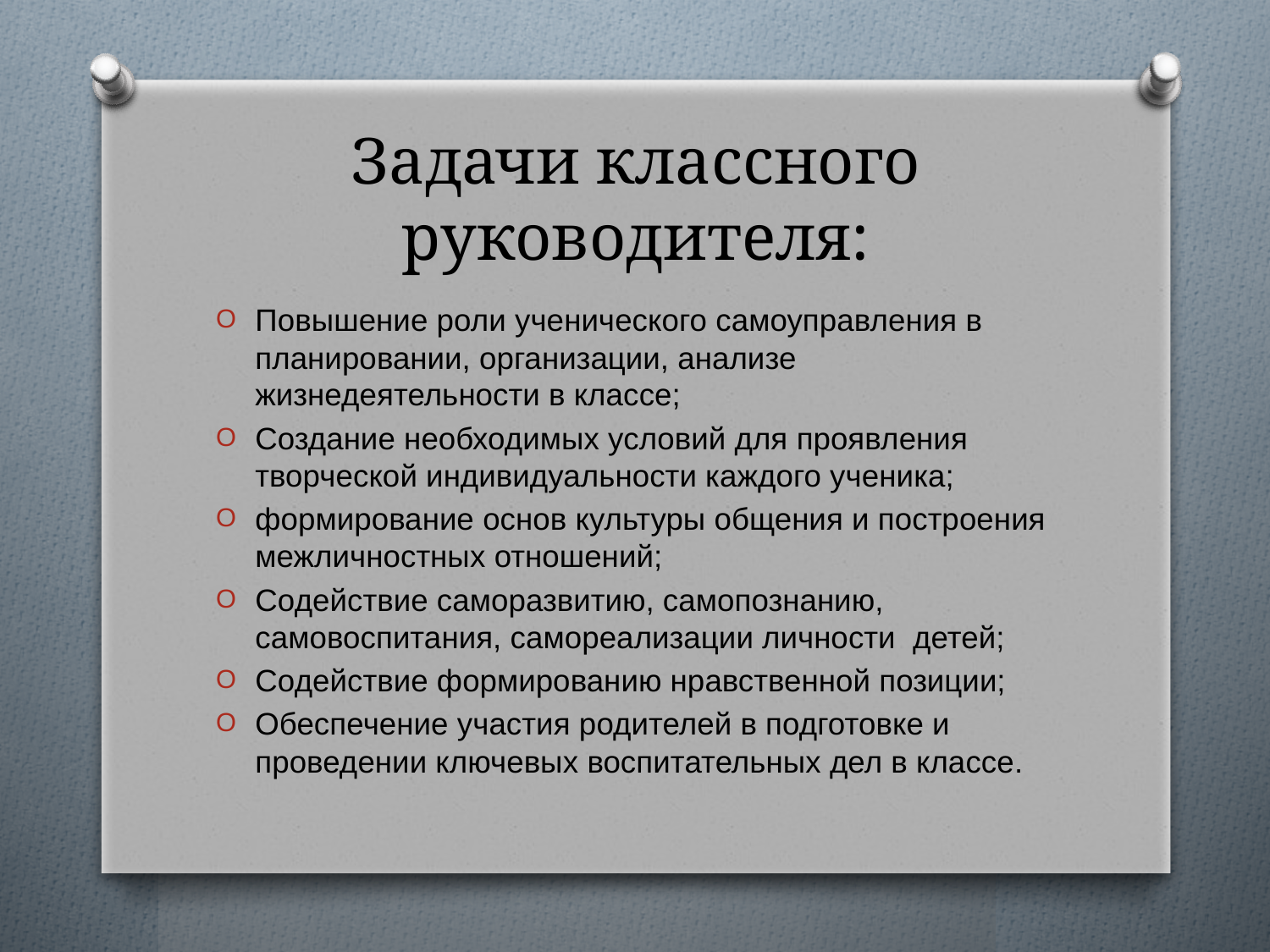

# Задачи классного руководителя:
Повышение роли ученического самоуправления в планировании, организации, анализе жизнедеятельности в классе;
Создание необходимых условий для проявления творческой индивидуальности каждого ученика;
формирование основ культуры общения и построения межличностных отношений;
Содействие саморазвитию, самопознанию, самовоспитания, самореализации личности  детей;
Содействие формированию нравственной позиции;
Обеспечение участия родителей в подготовке и проведении ключевых воспитательных дел в классе.